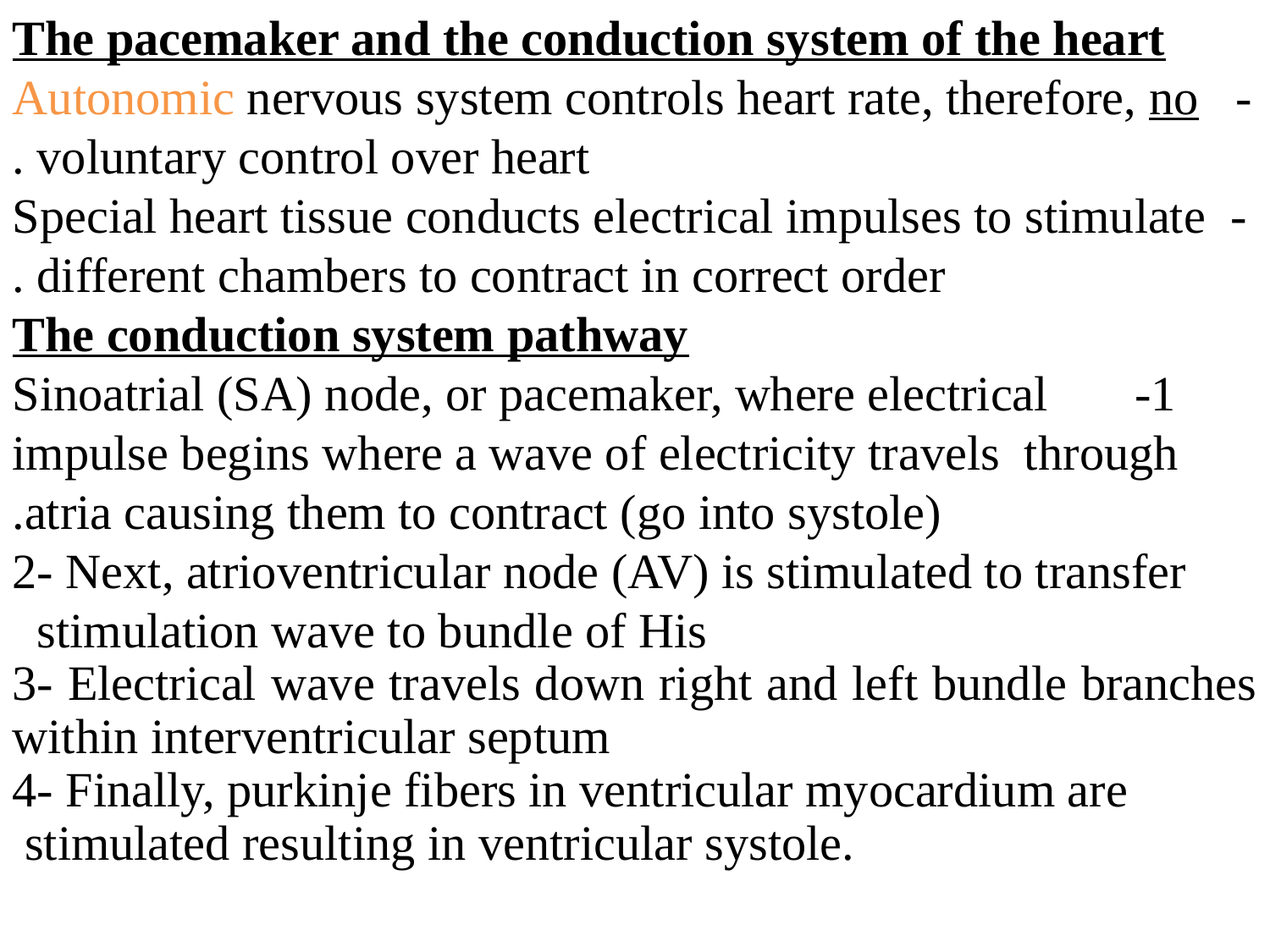

The pacemaker and the conduction system of the heart
- Autonomic nervous system controls heart rate, therefore, no    voluntary control over heart.
- Special heart tissue conducts electrical impulses to stimulate   different chambers to contract in correct order.
The conduction system pathway
1- Sinoatrial (SA) node, or pacemaker, where electrical       impulse begins where a wave of electricity travels  through atria causing them to contract (go into systole).
2- Next, atrioventricular node (AV) is stimulated to transfer
  stimulation wave to bundle of His
3- Electrical wave travels down right and left bundle branches within interventricular septum
4- Finally, purkinje fibers in ventricular myocardium are
 stimulated resulting in ventricular systole.